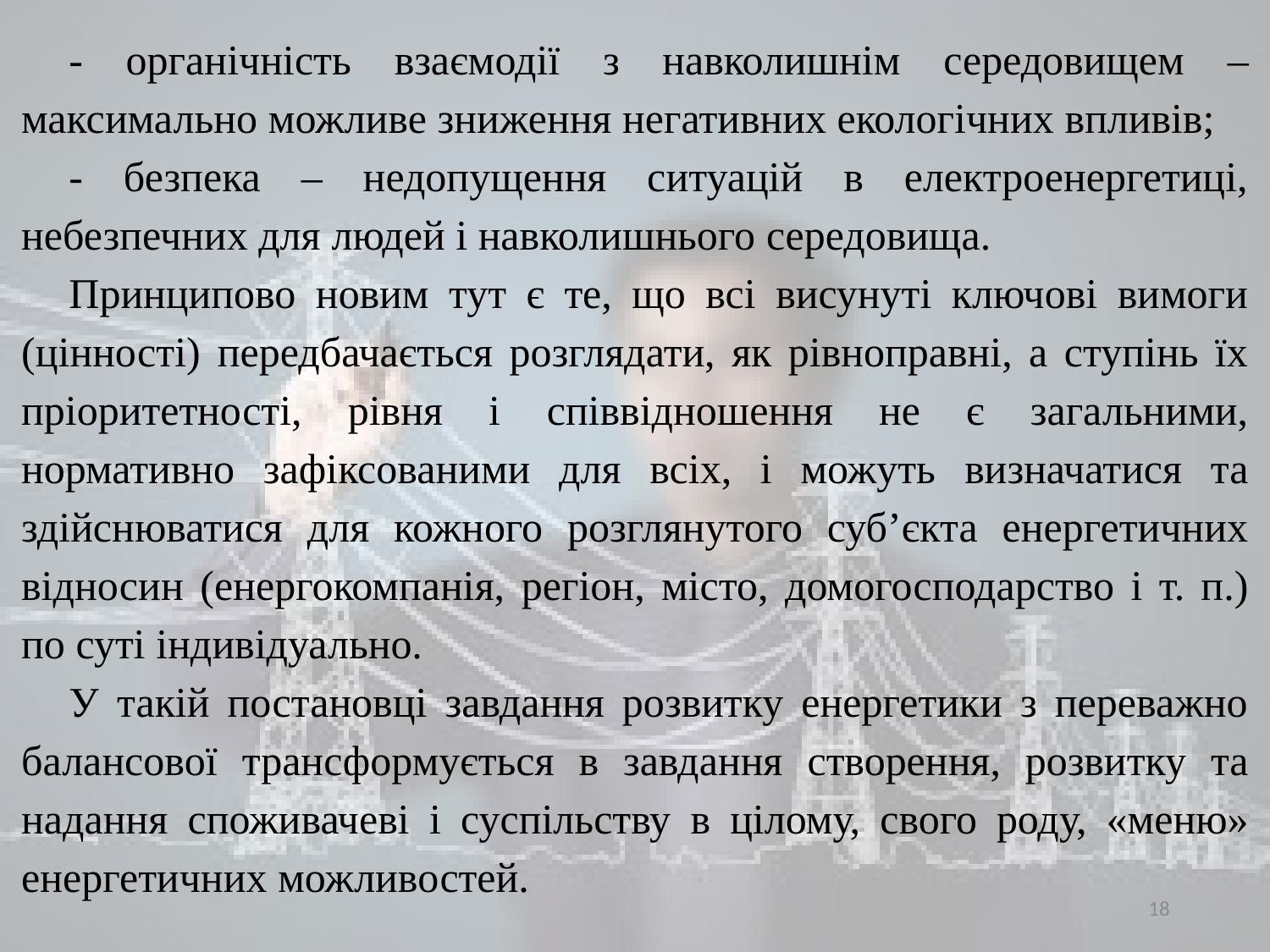

- органічність взаємодії з навколишнім середовищем – максимально можливе зниження негативних екологічних впливів;
- безпека – недопущення ситуацій в електроенергетиці, небезпечних для людей і навколишнього середовища.
Принципово новим тут є те, що всі висунуті ключові вимоги (цінності) передбачається розглядати, як рівноправні, а ступінь їх пріоритетності, рівня і співвідношення не є загальними, нормативно зафіксованими для всіх, і можуть визначатися та здійснюватися для кожного розглянутого суб’єкта енергетичних відносин (енергокомпанія, регіон, місто, домогосподарство і т. п.) по суті індивідуально.
У такій постановці завдання розвитку енергетики з переважно балансової трансформується в завдання створення, розвитку та надання споживачеві і суспільству в цілому, свого роду, «меню» енергетичних можливостей.

18